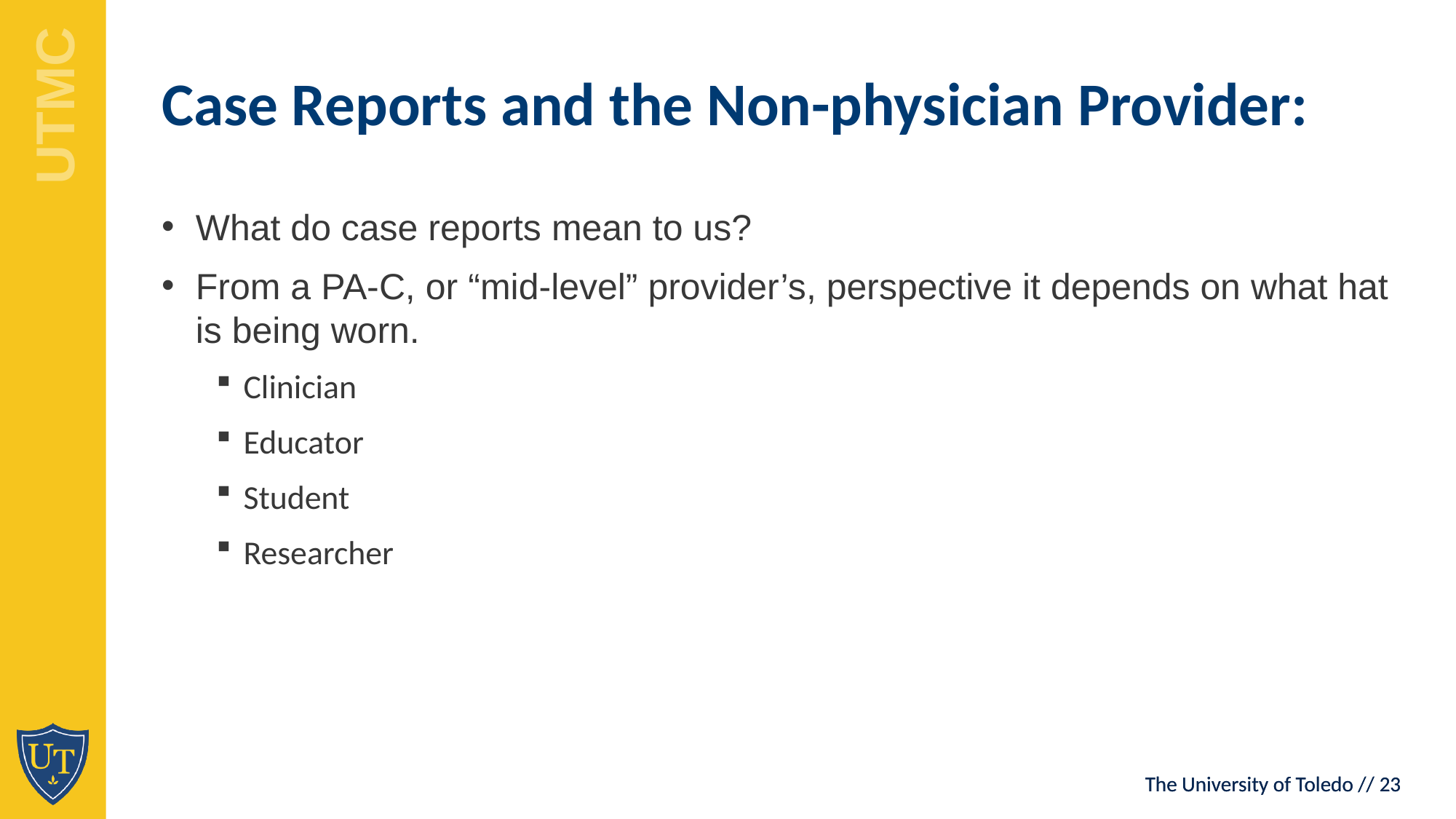

Case Reports and the Non-physician Provider:
What do case reports mean to us?
From a PA-C, or “mid-level” provider’s, perspective it depends on what hat is being worn.
Clinician
Educator
Student
Researcher